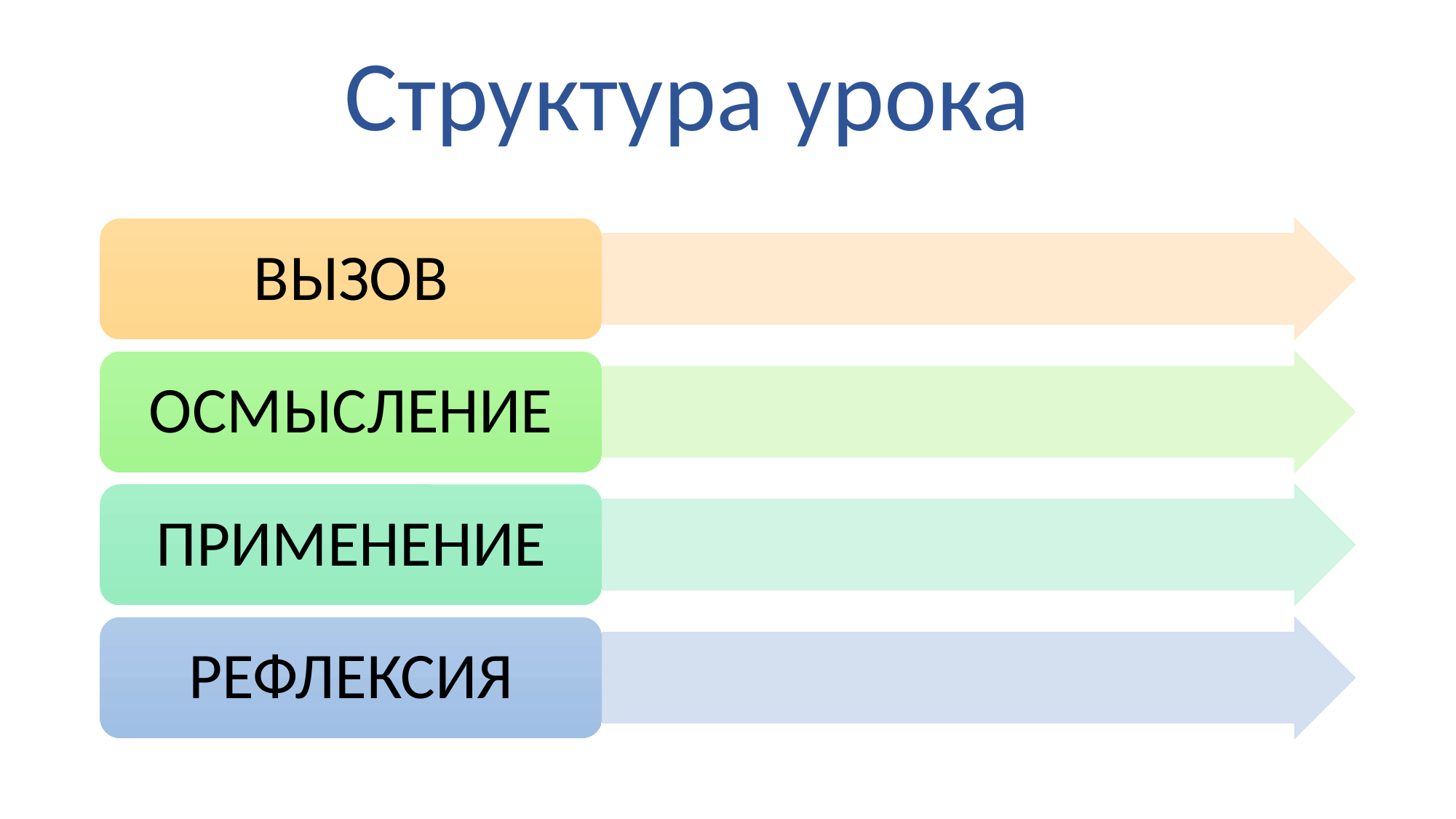

# Структура урока

ВЫЗОВ

ОСМЫСЛЕНИЕ

ПРИМЕНЕНИЕ

РЕФЛЕКСИЯ